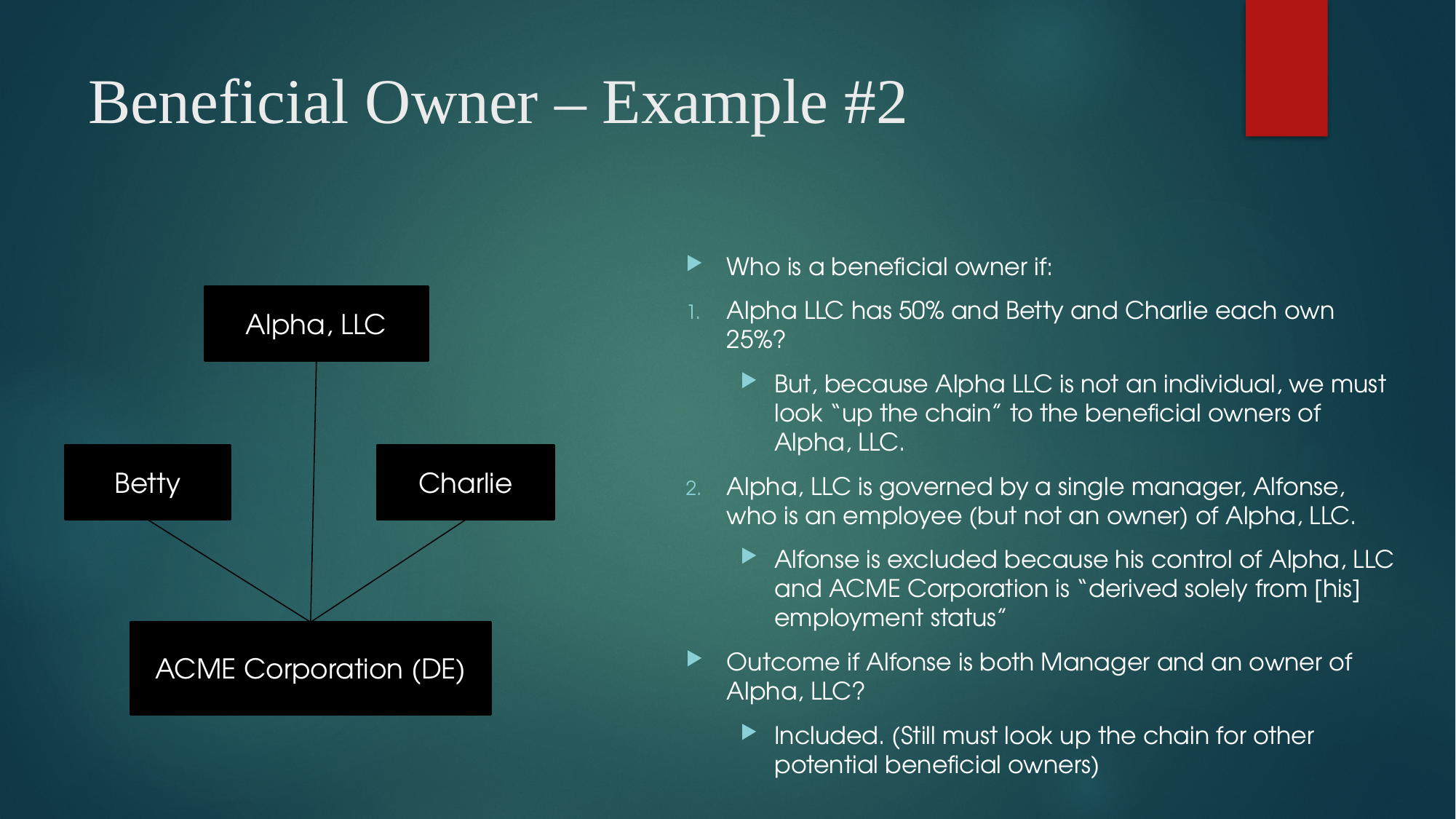

# Beneficial Owner – Example #2
Who is a beneficial owner if:
Alpha LLC has 50% and Betty and Charlie each own 25%?
But, because Alpha LLC is not an individual, we must look “up the chain” to the beneficial owners of Alpha, LLC.
Alpha, LLC is governed by a single manager, Alfonse, who is an employee (but not an owner) of Alpha, LLC.
Alfonse is excluded because his control of Alpha, LLC and ACME Corporation is “derived solely from [his] employment status”
Outcome if Alfonse is both Manager and an owner of Alpha, LLC?
Included. (Still must look up the chain for other potential beneficial owners)
Alpha, LLC
Betty
Charlie
ACME Corporation (DE)